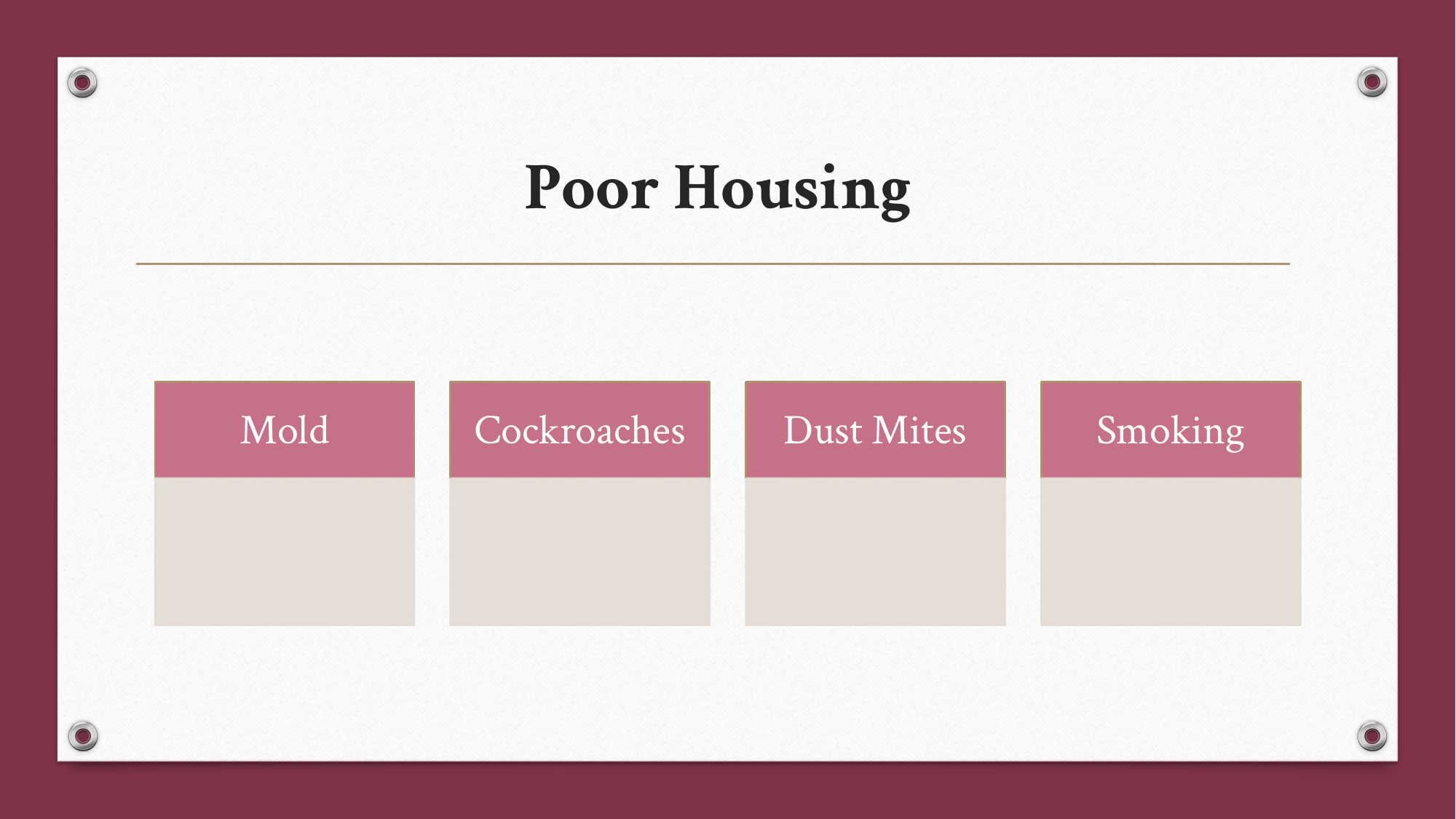

# Poor Housing
Mold
Cockroaches
Dust Mites
Smoking